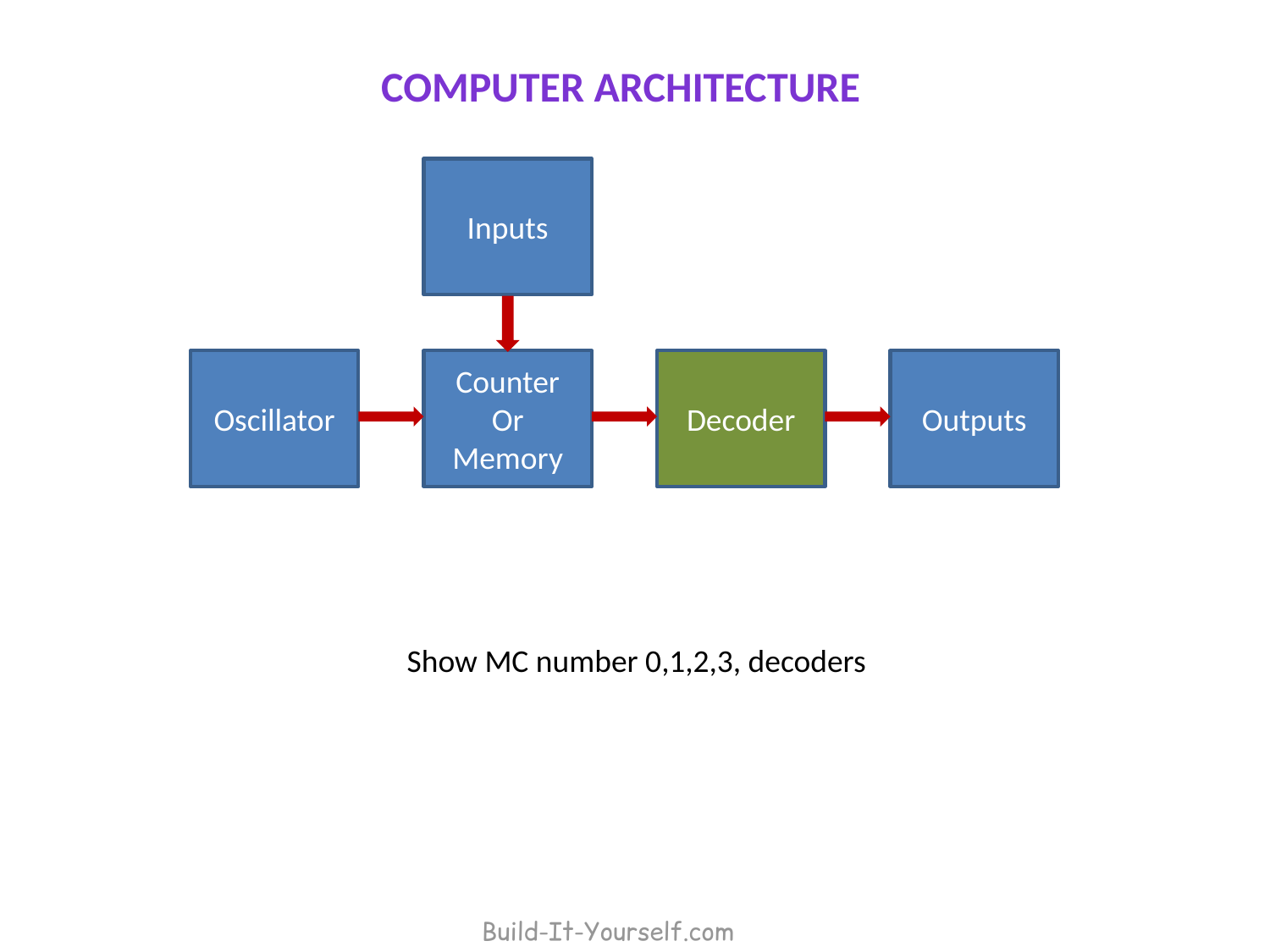

Computer Architecture
Inputs

Oscillator
Counter
Or
Memory
Decoder
Outputs

Show MC number 0,1,2,3, decoders
Build-It-Yourself.com